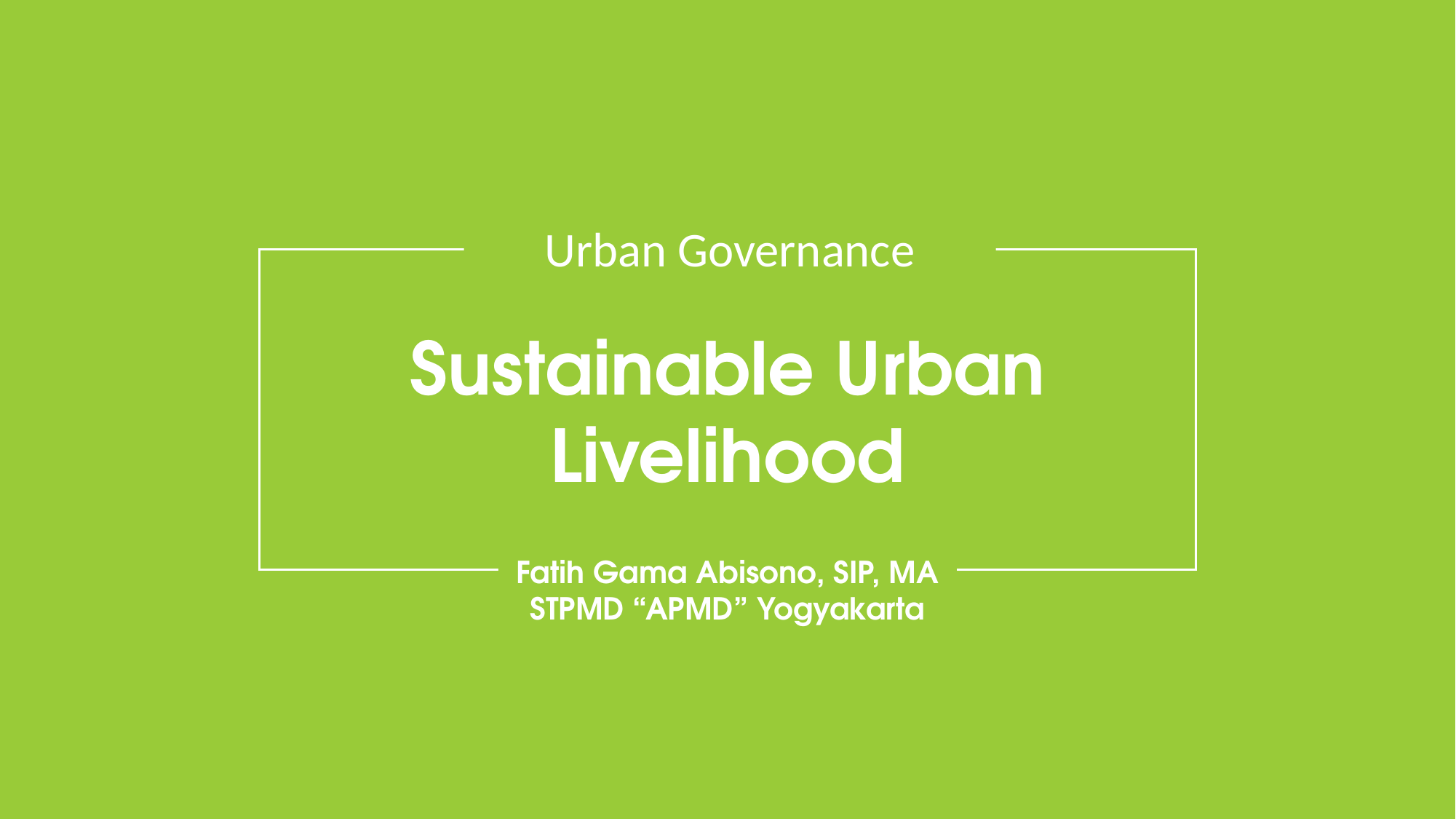

Urban Governance

Sustainable Urban Livelihood
Fatih Gama Abisono, SIP, MA
STPMD “APMD” Yogyakarta